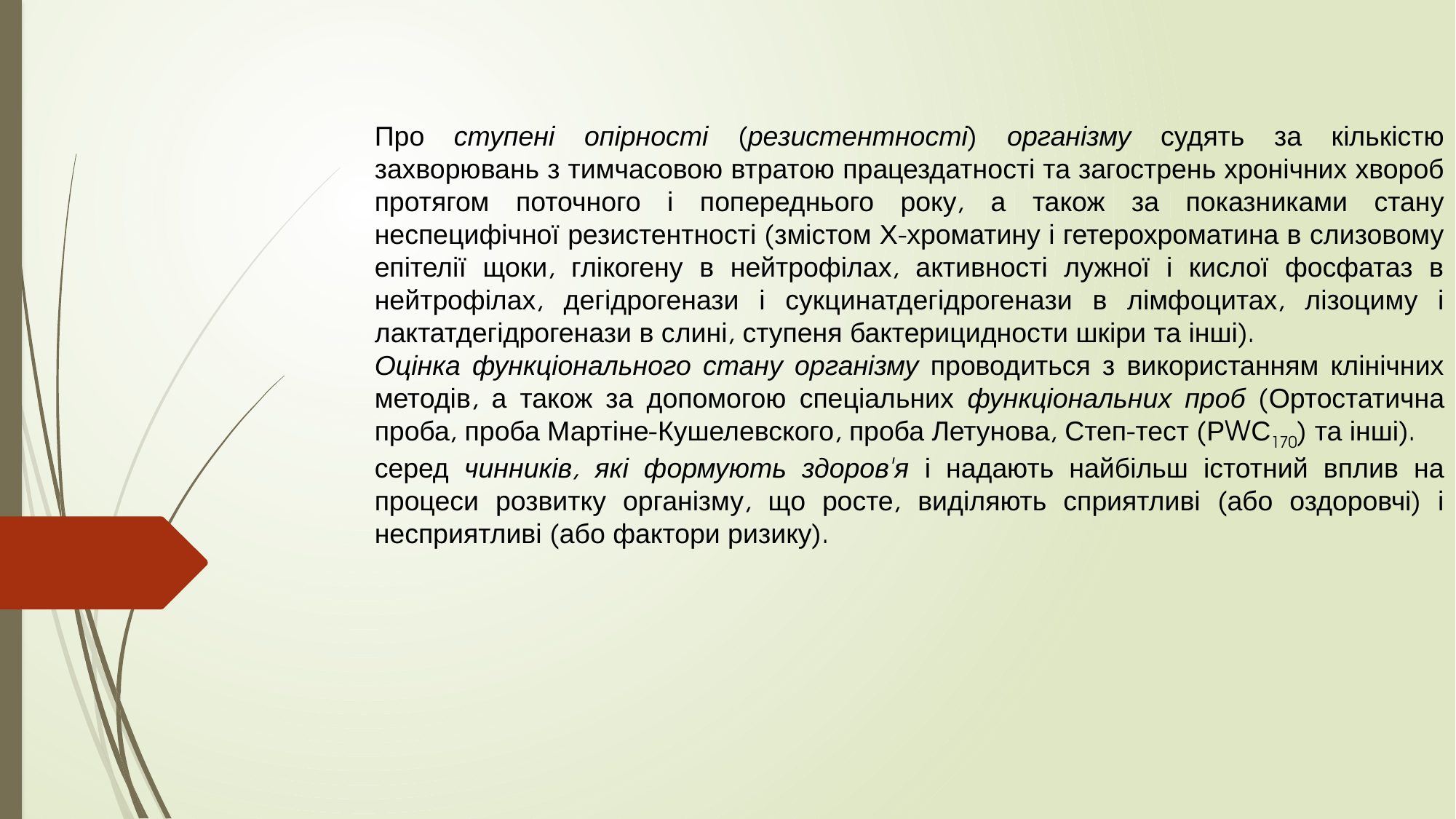

Про ступені опірності (резистентності) організму судять за кількістю захворювань з тимчасовою втратою працездатності та загострень хронічних хвороб протягом поточного і попереднього року, а також за показниками стану неспецифічної резистентності (змістом Х-хроматину і гетерохроматина в слизовому епітелії щоки, глікогену в нейтрофілах, активності лужної і кислої фосфатаз в нейтрофілах, дегідрогенази і сукцинатдегідрогенази в лімфоцитах, лізоциму і лактатдегідрогенази в слині, ступеня бактерицидности шкіри та інші).
Оцінка функціонального стану організму проводиться з використанням клінічних методів, а також за допомогою спеціальних функціональних проб (Ортостатична проба, проба Мартіне-Кушелевского, проба Летунова, Степ-тест (РWС170) та інші).
серед чинників, які формують здоров'я і надають найбільш істотний вплив на процеси розвитку організму, що росте, виділяють сприятливі (або оздоровчі) і несприятливі (або фактори ризику).